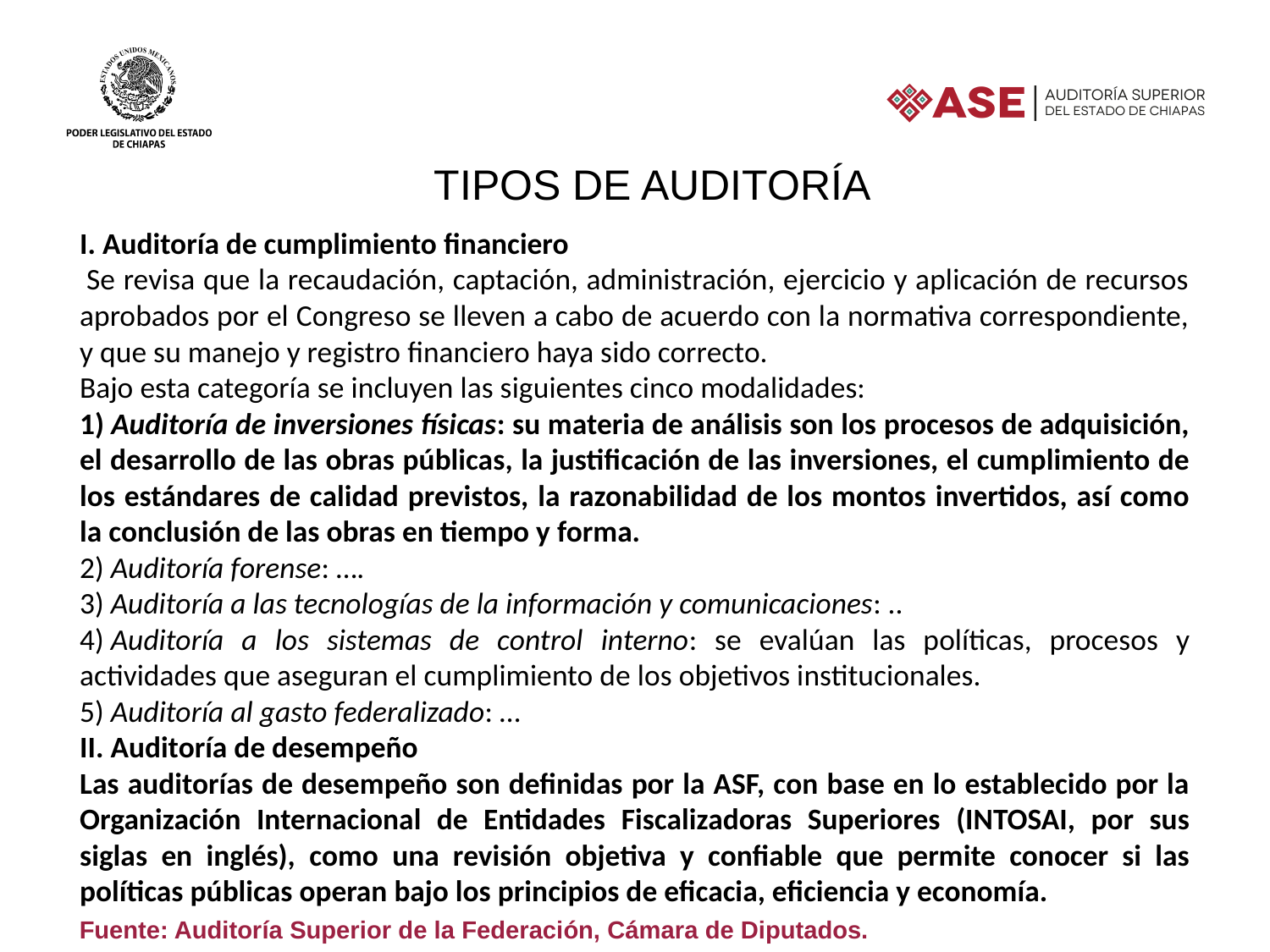

TIPOS DE AUDITORÍA
I. Auditoría de cumplimiento financiero
 Se revisa que la recaudación, captación, administración, ejercicio y aplicación de recursos aprobados por el Congreso se lleven a cabo de acuerdo con la normativa correspondiente, y que su manejo y registro financiero haya sido correcto.
Bajo esta categoría se incluyen las siguientes cinco modalidades:
1) Auditoría de inversiones físicas: su materia de análisis son los procesos de adquisición, el desarrollo de las obras públicas, la justificación de las inversiones, el cumplimiento de los estándares de calidad previstos, la razonabilidad de los montos invertidos, así como la conclusión de las obras en tiempo y forma.
2) Auditoría forense: ….
3) Auditoría a las tecnologías de la información y comunicaciones: ..
4) Auditoría a los sistemas de control interno: se evalúan las políticas, procesos y actividades que aseguran el cumplimiento de los objetivos institucionales.
5) Auditoría al gasto federalizado: …
II. Auditoría de desempeño
Las auditorías de desempeño son definidas por la ASF, con base en lo establecido por la Organización Internacional de Entidades Fiscalizadoras Superiores (INTOSAI, por sus siglas en inglés), como una revisión objetiva y confiable que permite conocer si las políticas públicas operan bajo los principios de eficacia, eficiencia y economía.
Fuente: Auditoría Superior de la Federación, Cámara de Diputados.